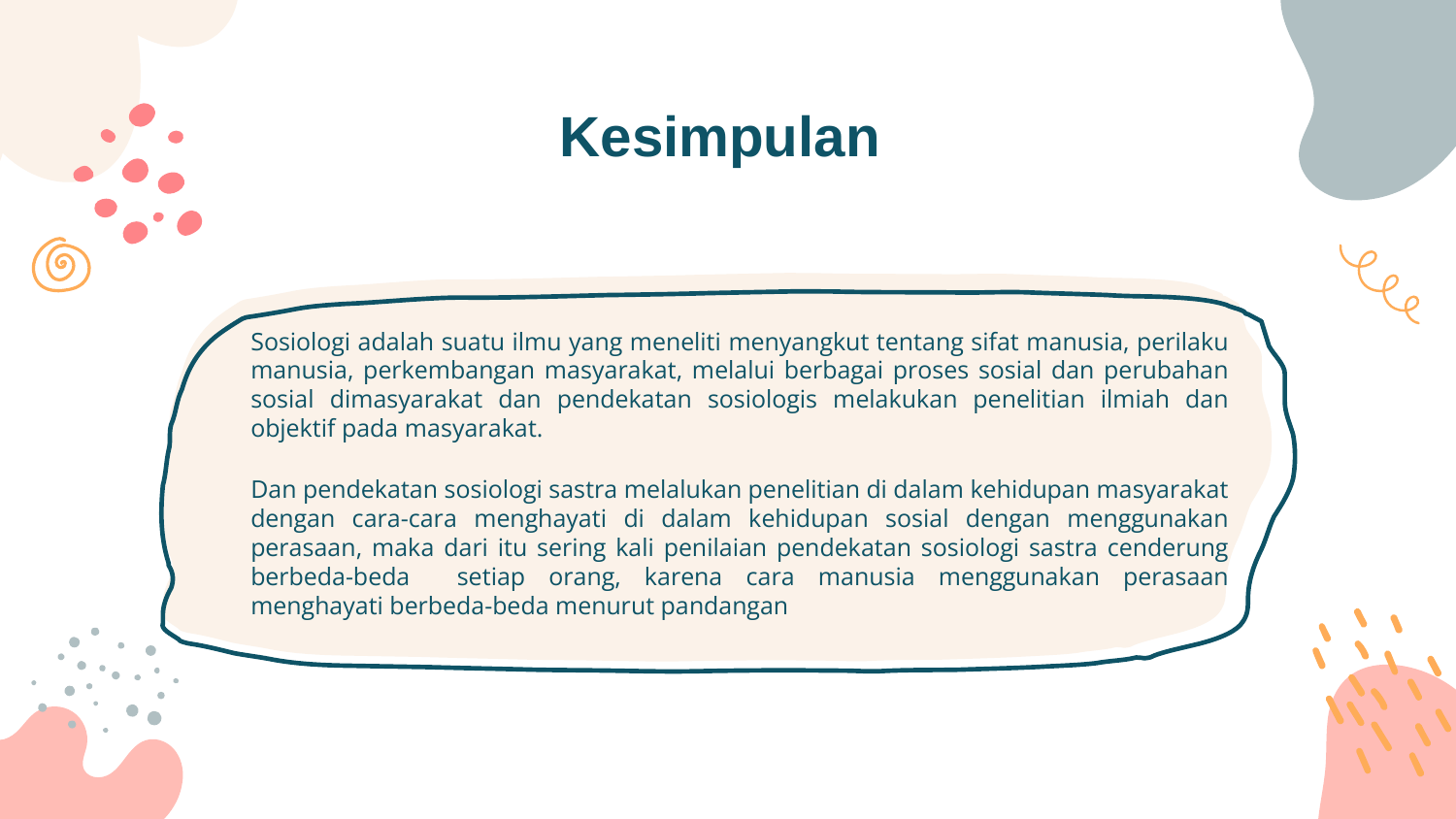

# Kesimpulan
Sosiologi adalah suatu ilmu yang meneliti menyangkut tentang sifat manusia, perilaku manusia, perkembangan masyarakat, melalui berbagai proses sosial dan perubahan sosial dimasyarakat dan pendekatan sosiologis melakukan penelitian ilmiah dan objektif pada masyarakat.
Dan pendekatan sosiologi sastra melalukan penelitian di dalam kehidupan masyarakat dengan cara-cara menghayati di dalam kehidupan sosial dengan menggunakan perasaan, maka dari itu sering kali penilaian pendekatan sosiologi sastra cenderung berbeda-beda  setiap orang, karena cara manusia menggunakan perasaan menghayati berbeda-beda menurut pandangan